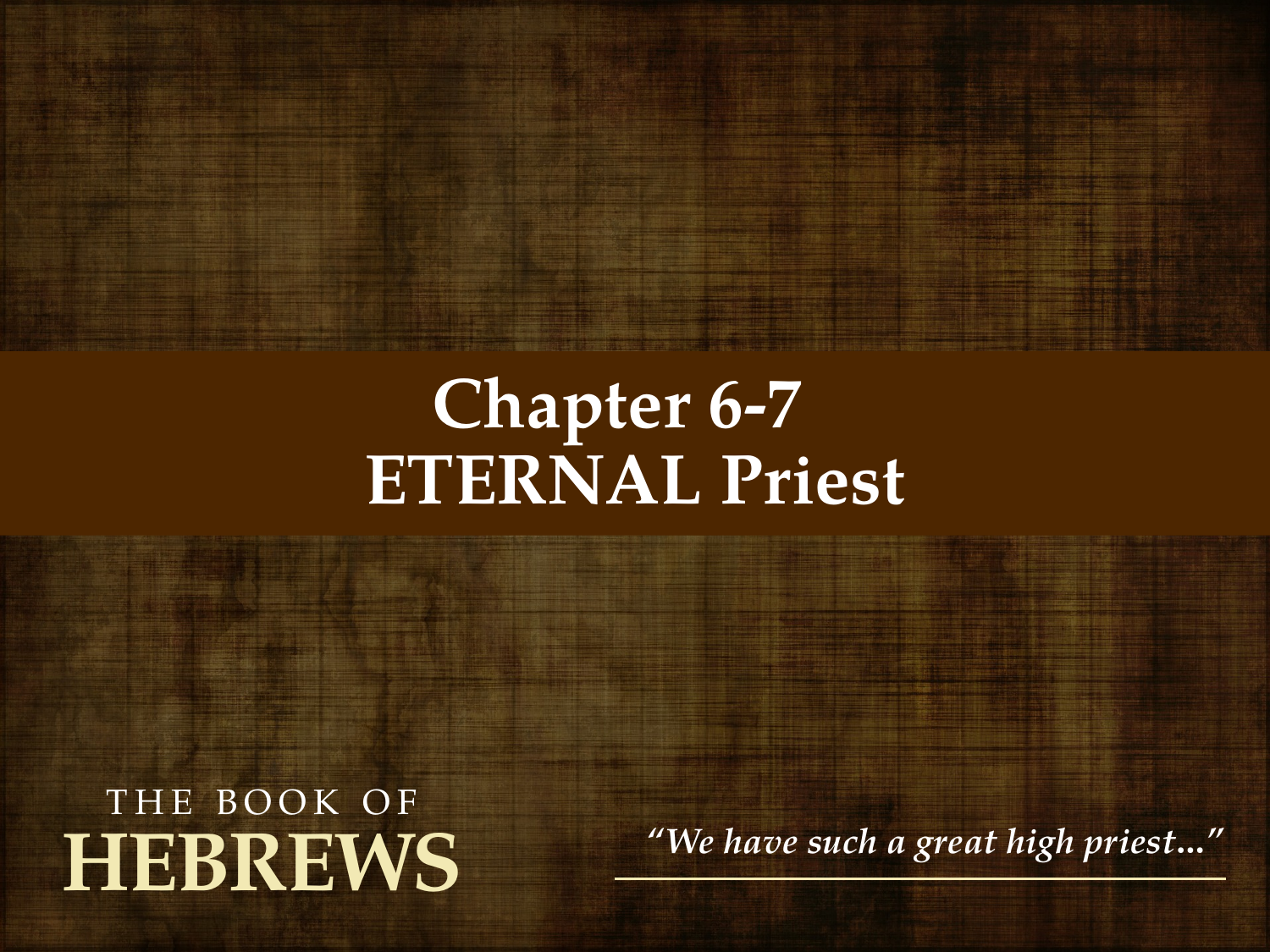

# Chapter 6-7
ETERNAL Priest
THE BOOK OF
“We have such a great high priest…”
HEBREWS